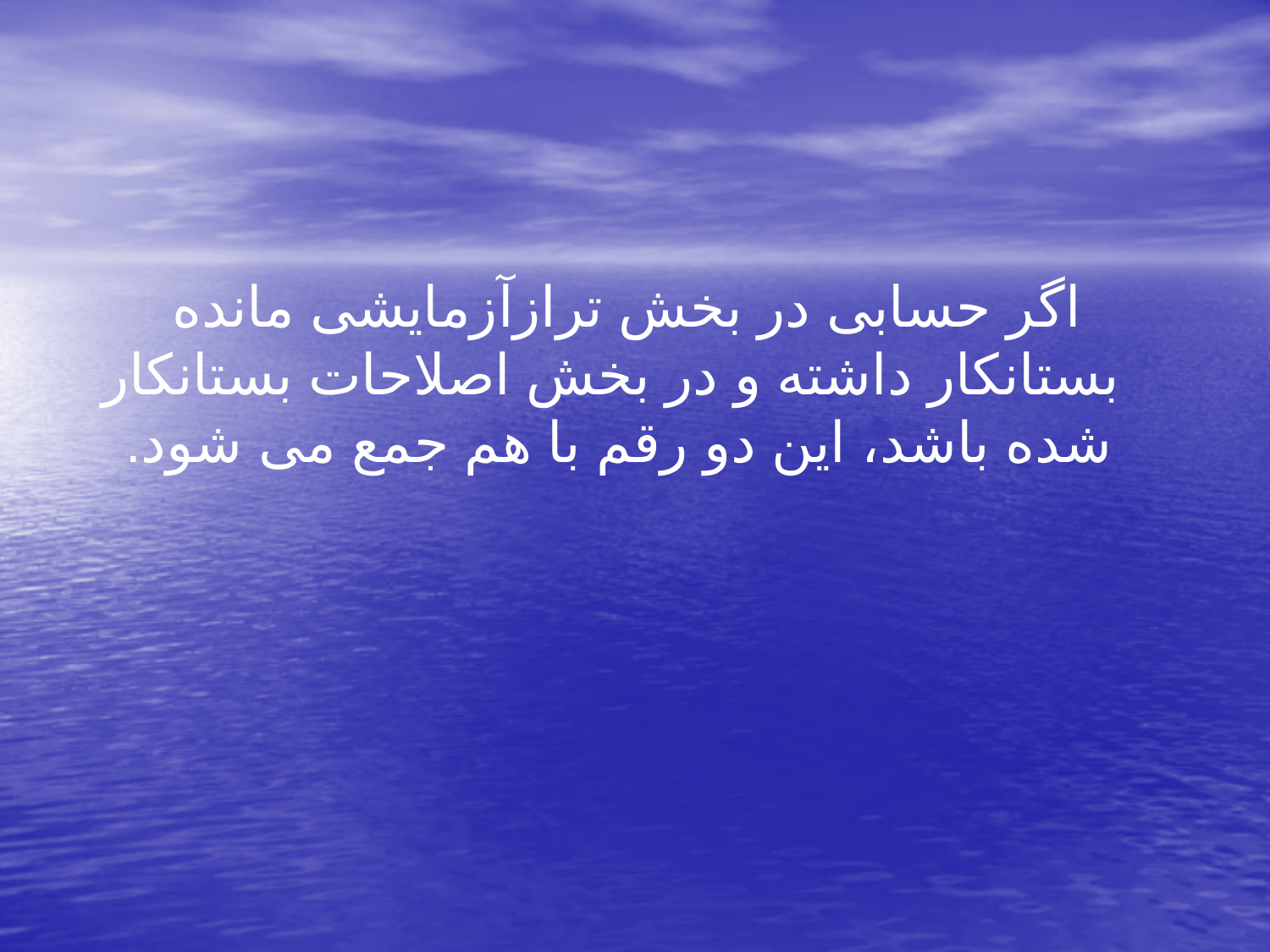

اگر حسابی در بخش ترازآزمایشی مانده بستانکار داشته و در بخش اصلاحات بستانکار شده باشد، این دو رقم با هم جمع می شود.